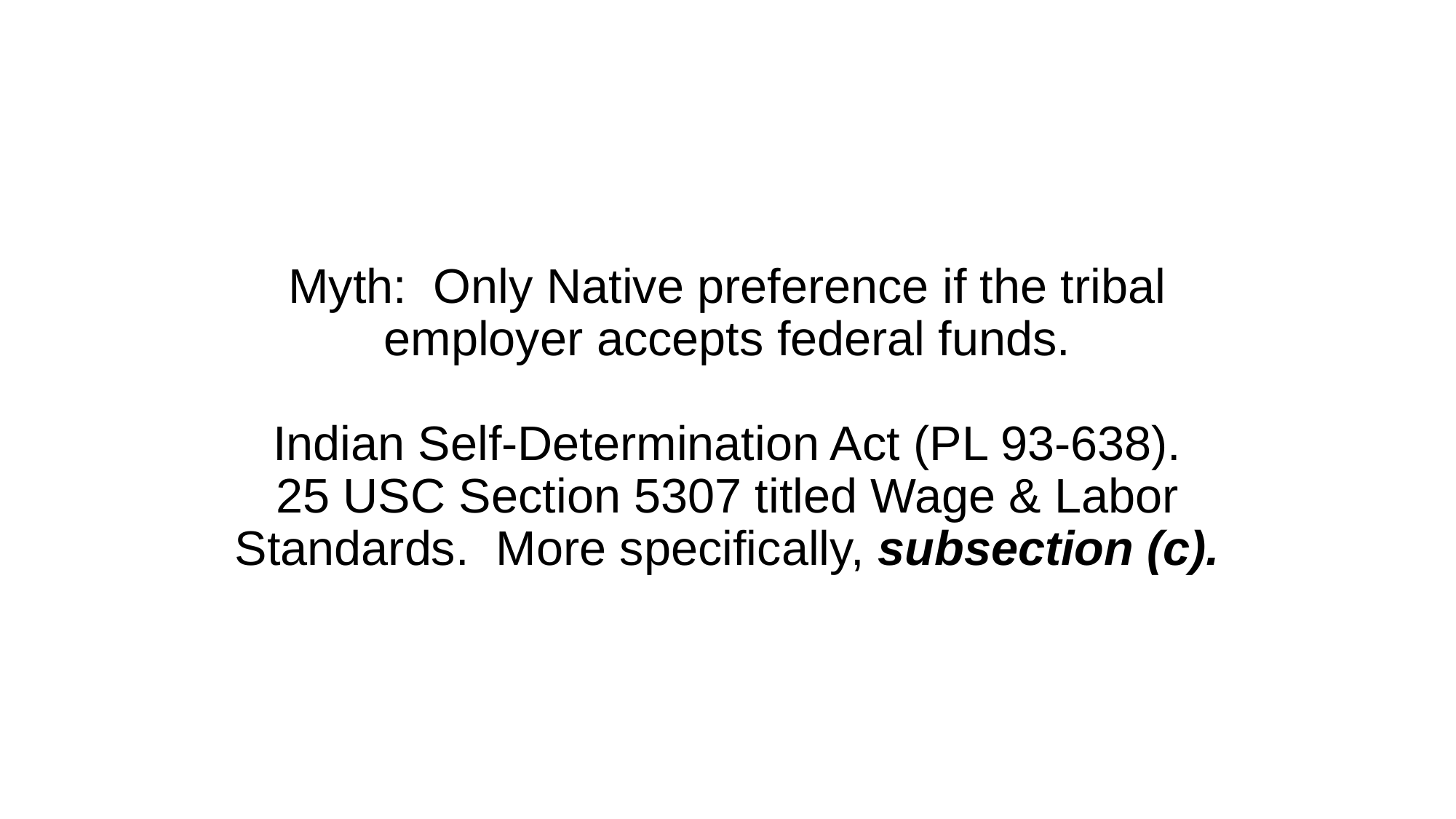

# Myth:  Only Native preference if the tribal employer accepts federal funds. Indian Self-Determination Act (PL 93-638). 25 USC Section 5307 titled Wage & Labor Standards.  More specifically, subsection (c).